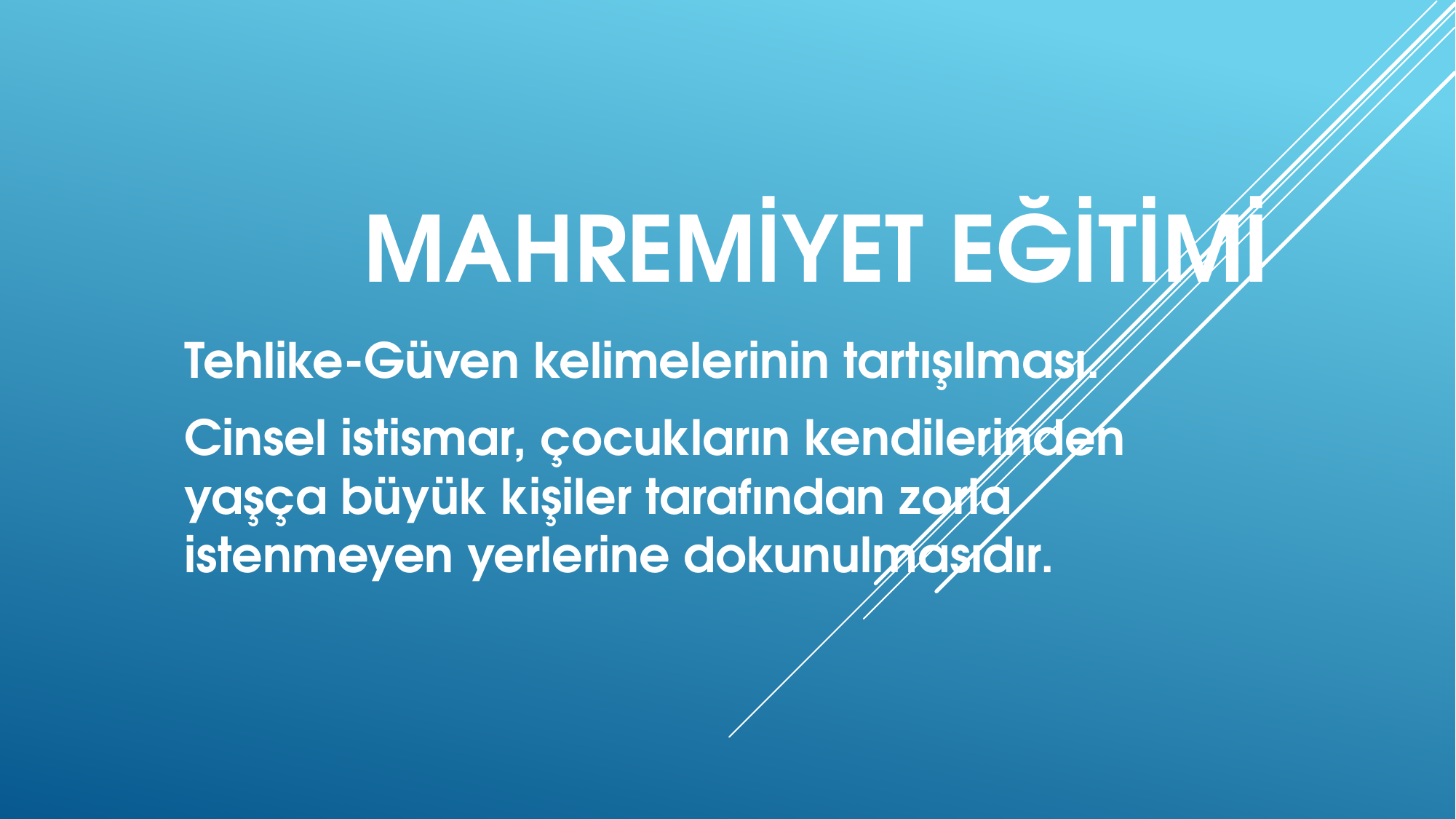

# mahremiyet eğitimi
Tehlike-Güven kelimelerinin tartışılması.
Cinsel istismar, çocukların kendilerinden yaşça büyük kişiler tarafından zorla istenmeyen yerlerine dokunulmasıdır.